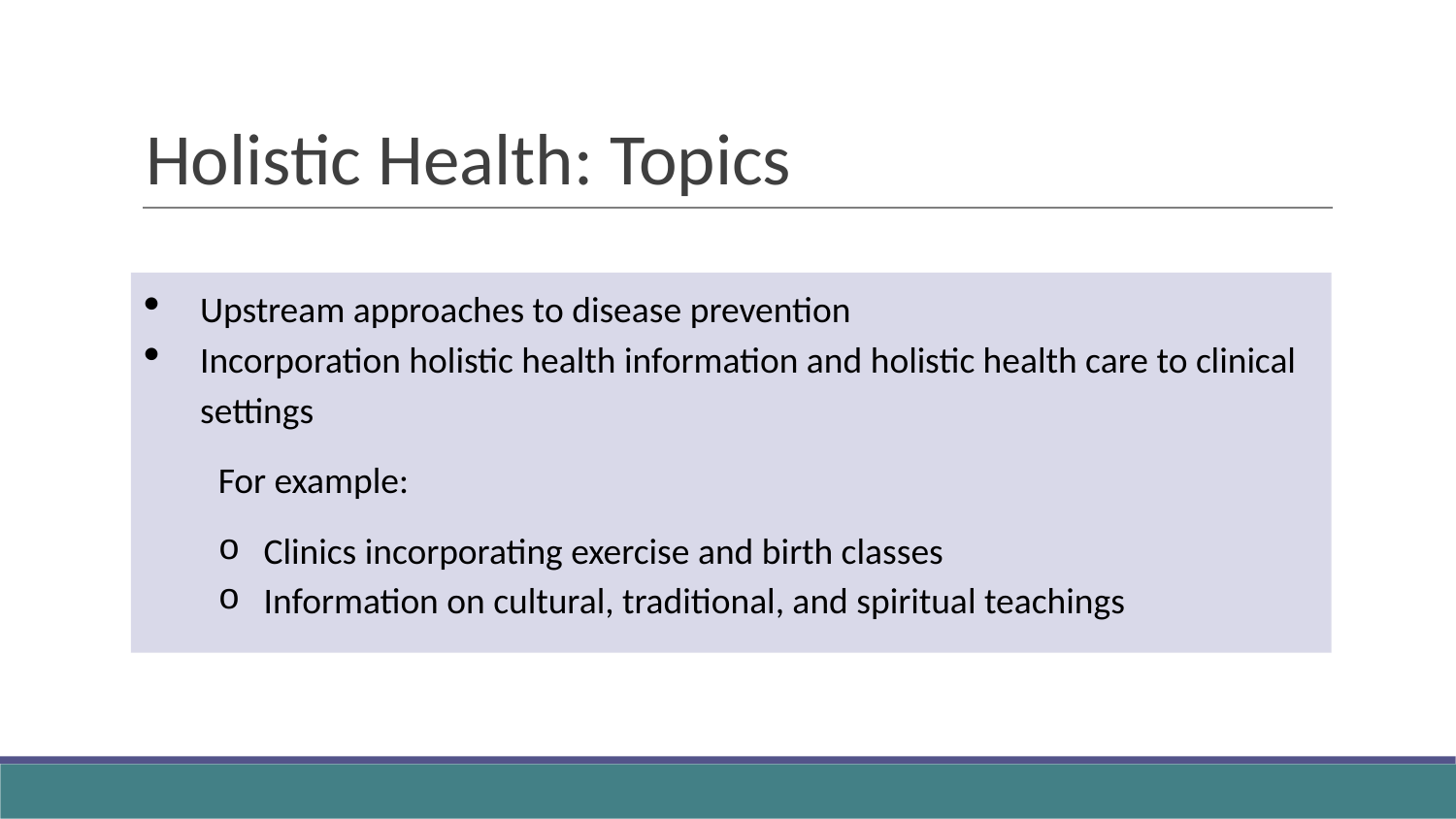

# Holistic Health: Topics

Upstream approaches to disease prevention
Incorporation holistic health information and holistic health care to clinical settings
For example:
Clinics incorporating exercise and birth classes
Information on cultural, traditional, and spiritual teachings